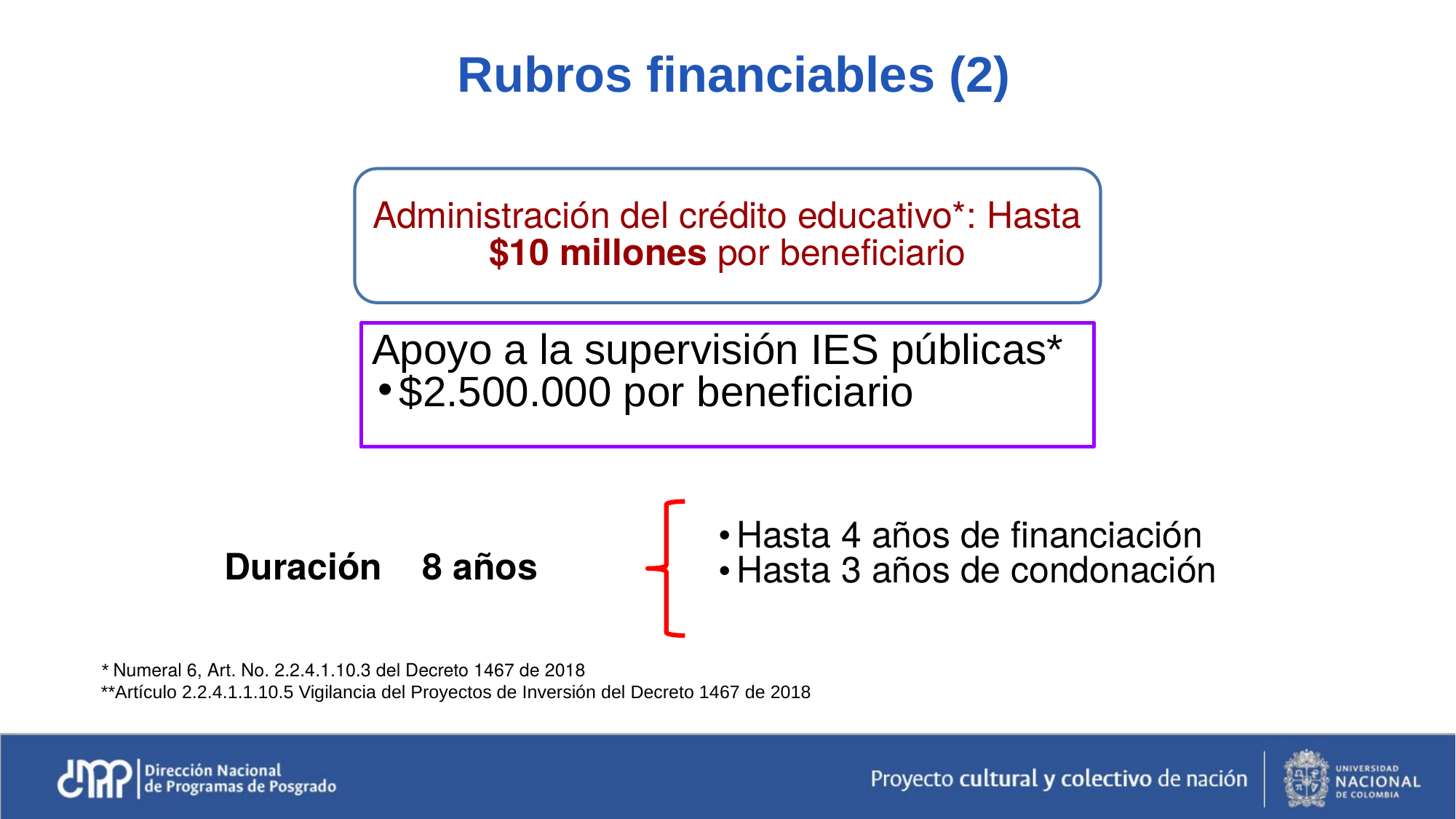

Rubros financiables (2)
Administración del crédito educativo*: Hasta $10 millones por beneficiario
Apoyo a la supervisión IES públicas*
$2.500.000 por beneficiario

Hasta 4 años de financiación
Hasta 3 años de condonación

Duración    8 años
* Numeral 6, Art. No. 2.2.4.1.10.3 del Decreto 1467 de 2018
**Artículo 2.2.4.1.1.10.5 Vigilancia del Proyectos de Inversión del Decreto 1467 de 2018